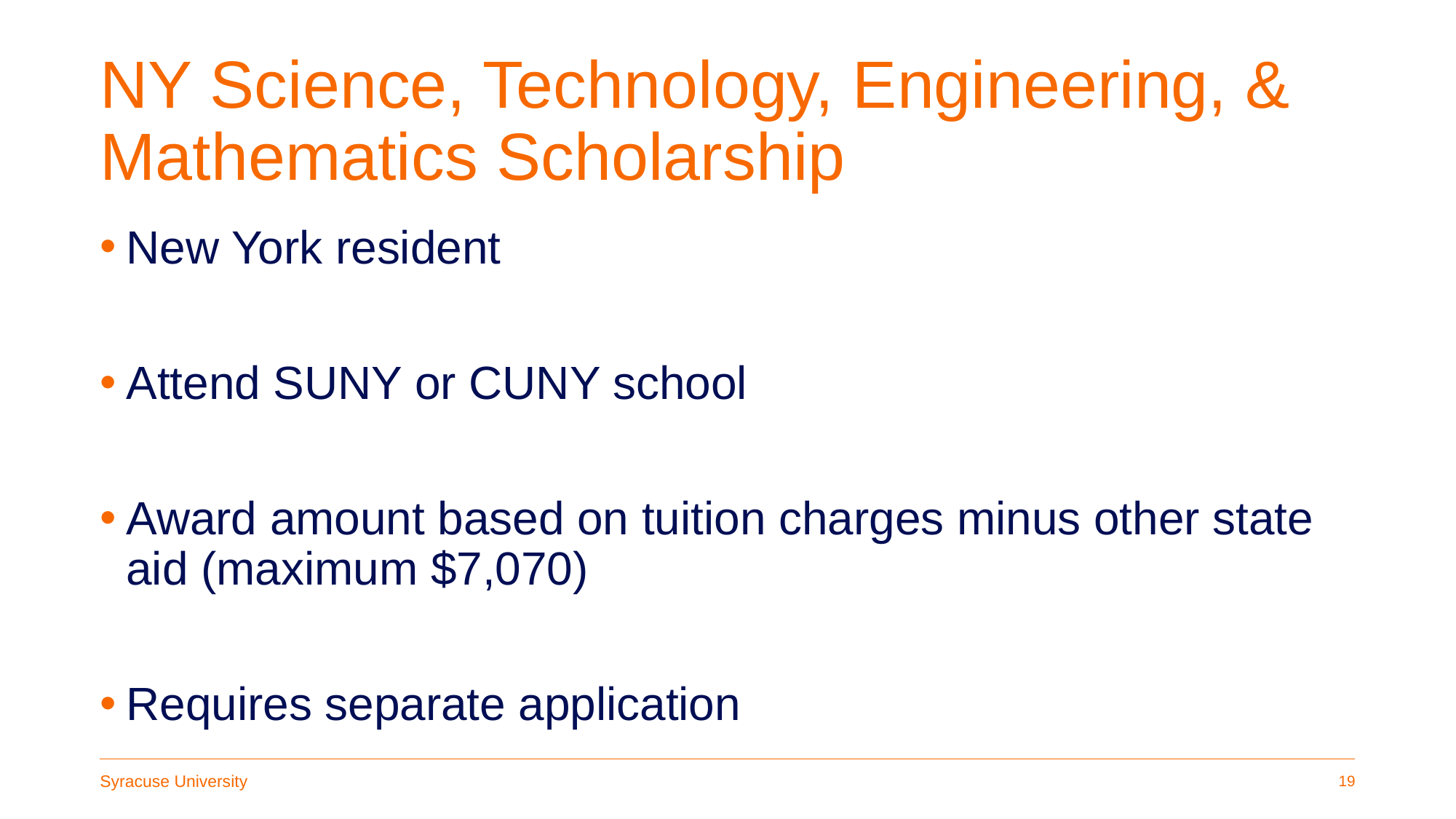

# NY Science, Technology, Engineering, & Mathematics Scholarship
New York resident

Attend SUNY or CUNY school

Award amount based on tuition charges minus other state aid (maximum $7,070)

Requires separate application